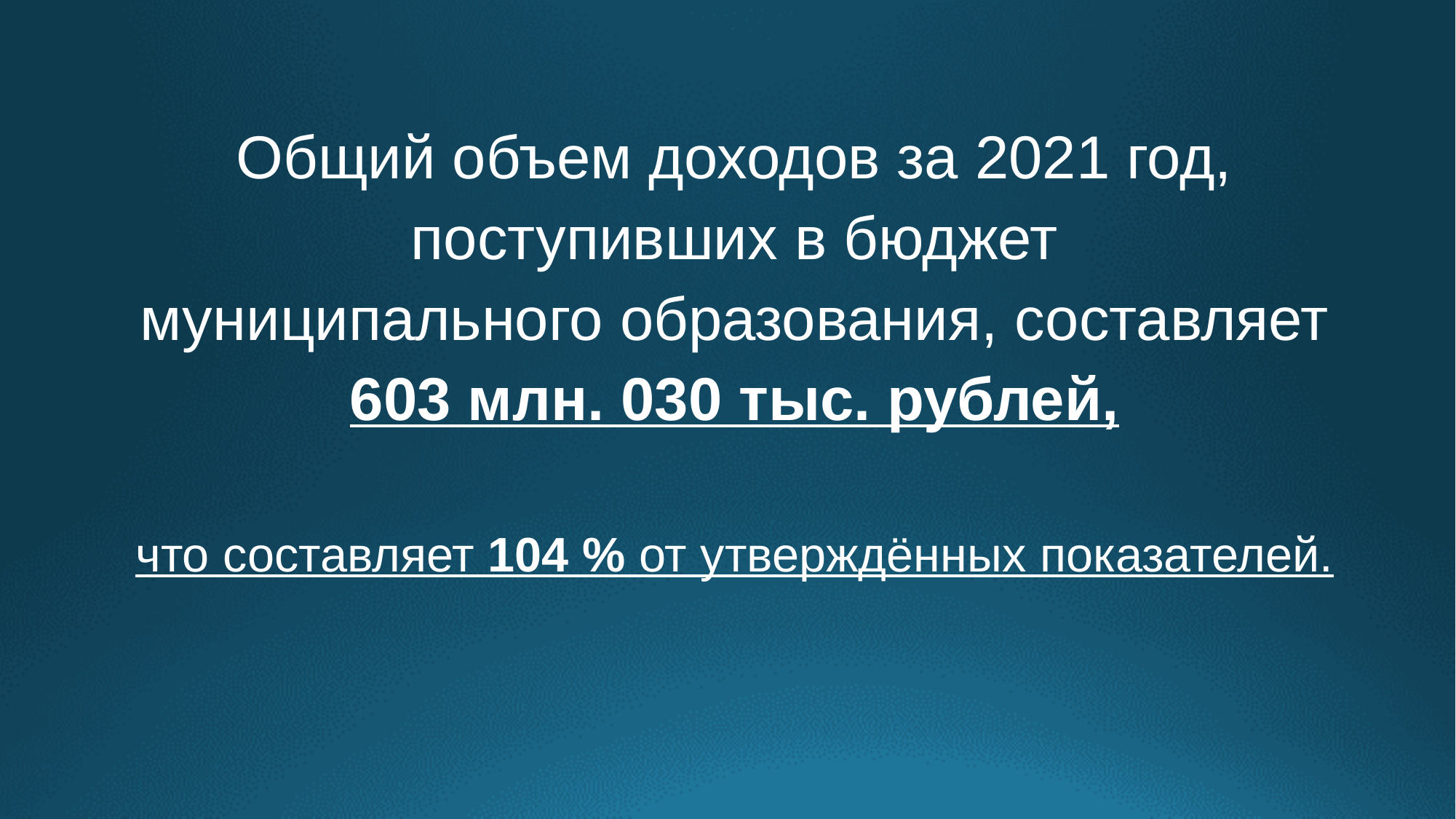

Общий объем доходов за 2021 год,
поступивших в бюджет
муниципального образования, составляет
603 млн. 030 тыс. рублей,

что составляет 104 % от утверждённых показателей.